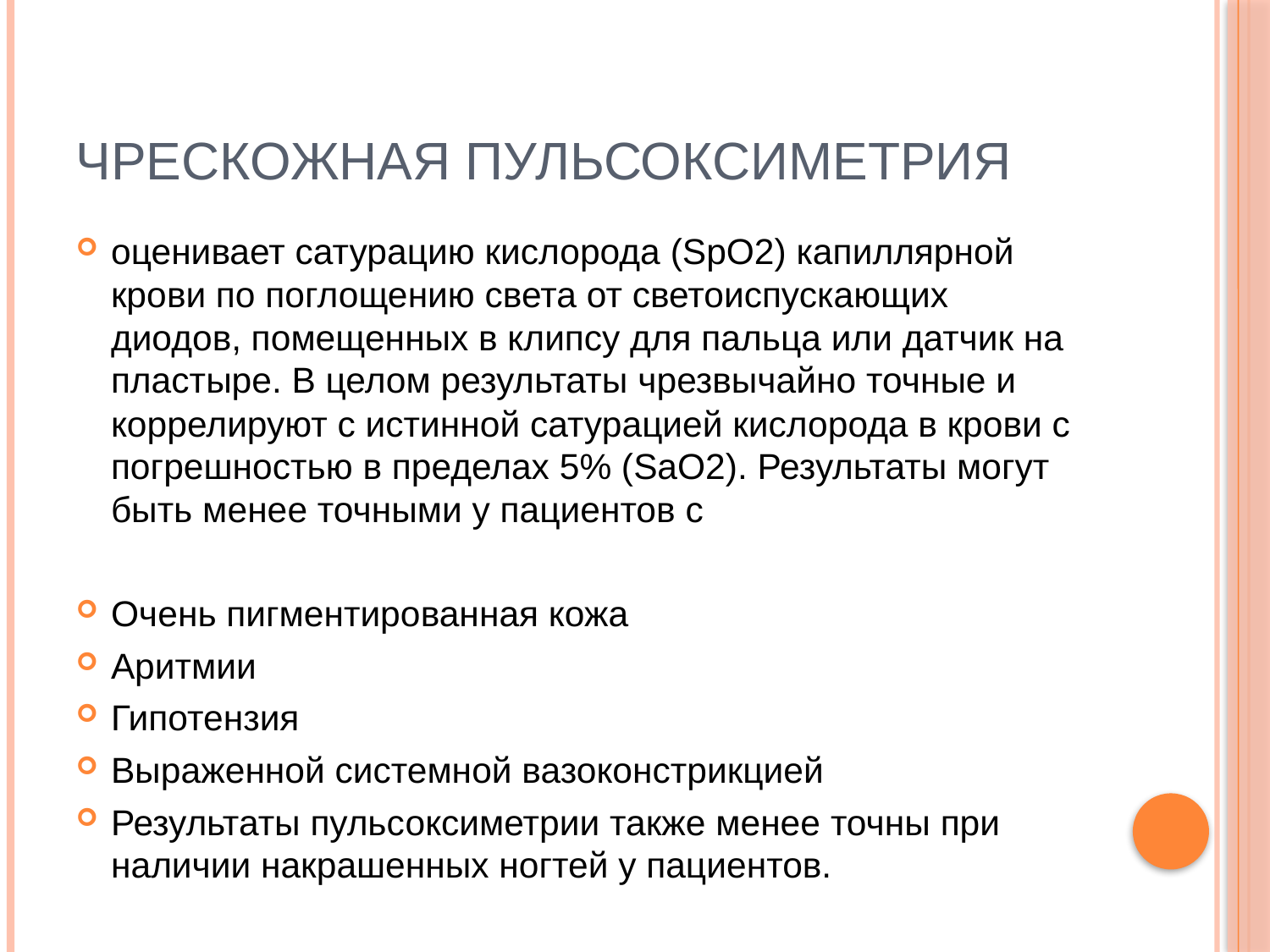

# Чрескожная пульсоксиметрия
оценивает сатурацию кислорода (SpО2) капиллярной крови по поглощению света от светоиспускающих диодов, помещенных в клипсу для пальца или датчик на пластыре. В целом результаты чрезвычайно точные и коррелируют с истинной сатурацией кислорода в крови с погрешностью в пределах 5% (SaО2). Результаты могут быть менее точными у пациентов с

Очень пигментированная кожа
Аритмии
Гипотензия
Выраженной системной вазоконстрикцией
Результаты пульсоксиметрии также менее точны при наличии накрашенных ногтей у пациентов.